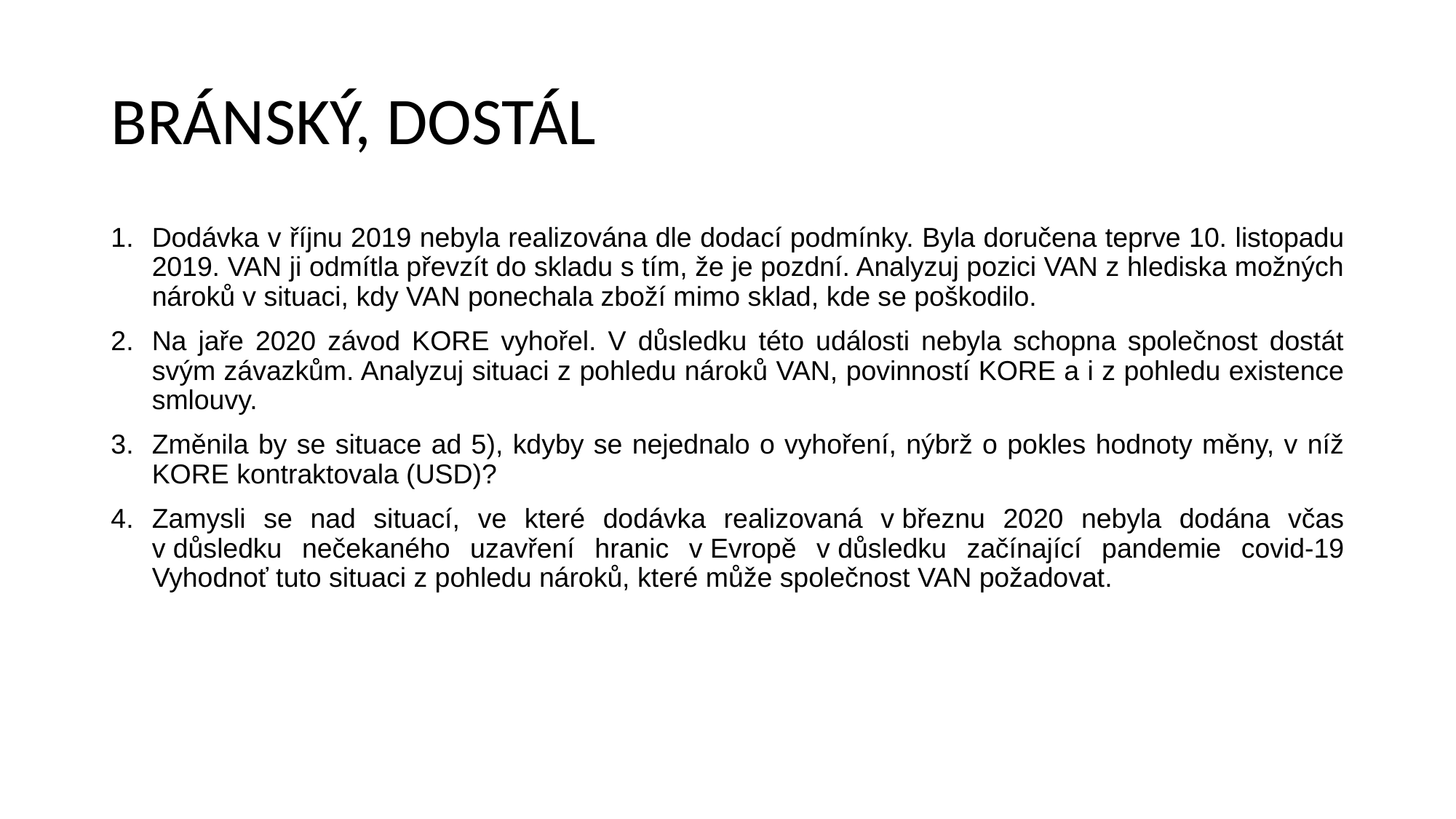

# BRÁNSKÝ, DOSTÁL
Dodávka v říjnu 2019 nebyla realizována dle dodací podmínky. Byla doručena teprve 10. listopadu 2019. VAN ji odmítla převzít do skladu s tím, že je pozdní. Analyzuj pozici VAN z hlediska možných nároků v situaci, kdy VAN ponechala zboží mimo sklad, kde se poškodilo.
Na jaře 2020 závod KORE vyhořel. V důsledku této události nebyla schopna společnost dostát svým závazkům. Analyzuj situaci z pohledu nároků VAN, povinností KORE a i z pohledu existence smlouvy.
Změnila by se situace ad 5), kdyby se nejednalo o vyhoření, nýbrž o pokles hodnoty měny, v níž KORE kontraktovala (USD)?
Zamysli se nad situací, ve které dodávka realizovaná v březnu 2020 nebyla dodána včas v důsledku nečekaného uzavření hranic v Evropě v důsledku začínající pandemie covid-19 Vyhodnoť tuto situaci z pohledu nároků, které může společnost VAN požadovat.